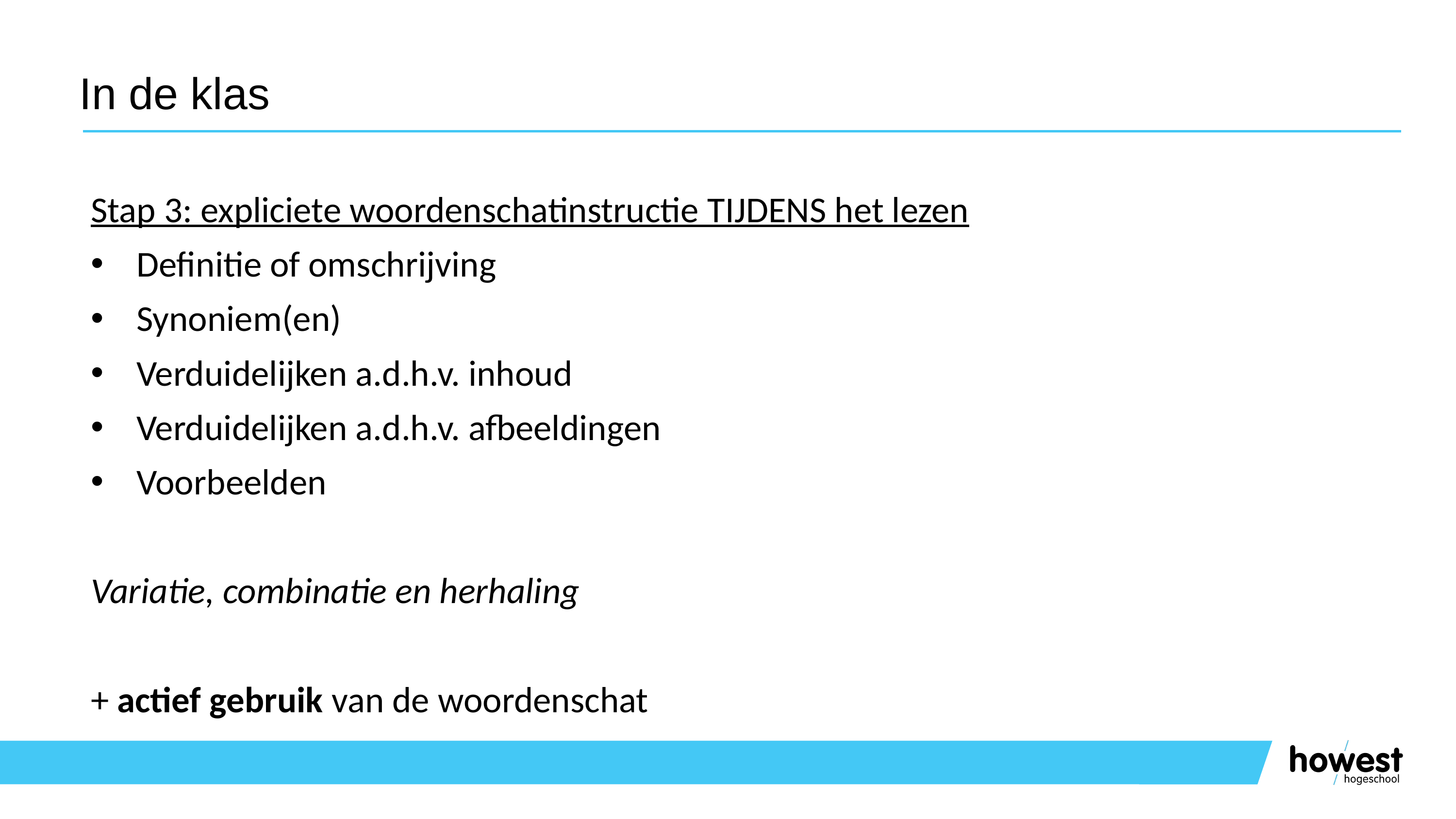

# In de klas
Stap 3: expliciete woordenschatinstructie TIJDENS het lezen
Definitie of omschrijving
Synoniem(en)
Verduidelijken a.d.h.v. inhoud
Verduidelijken a.d.h.v. afbeeldingen
Voorbeelden

Variatie, combinatie en herhaling

+ actief gebruik van de woordenschat